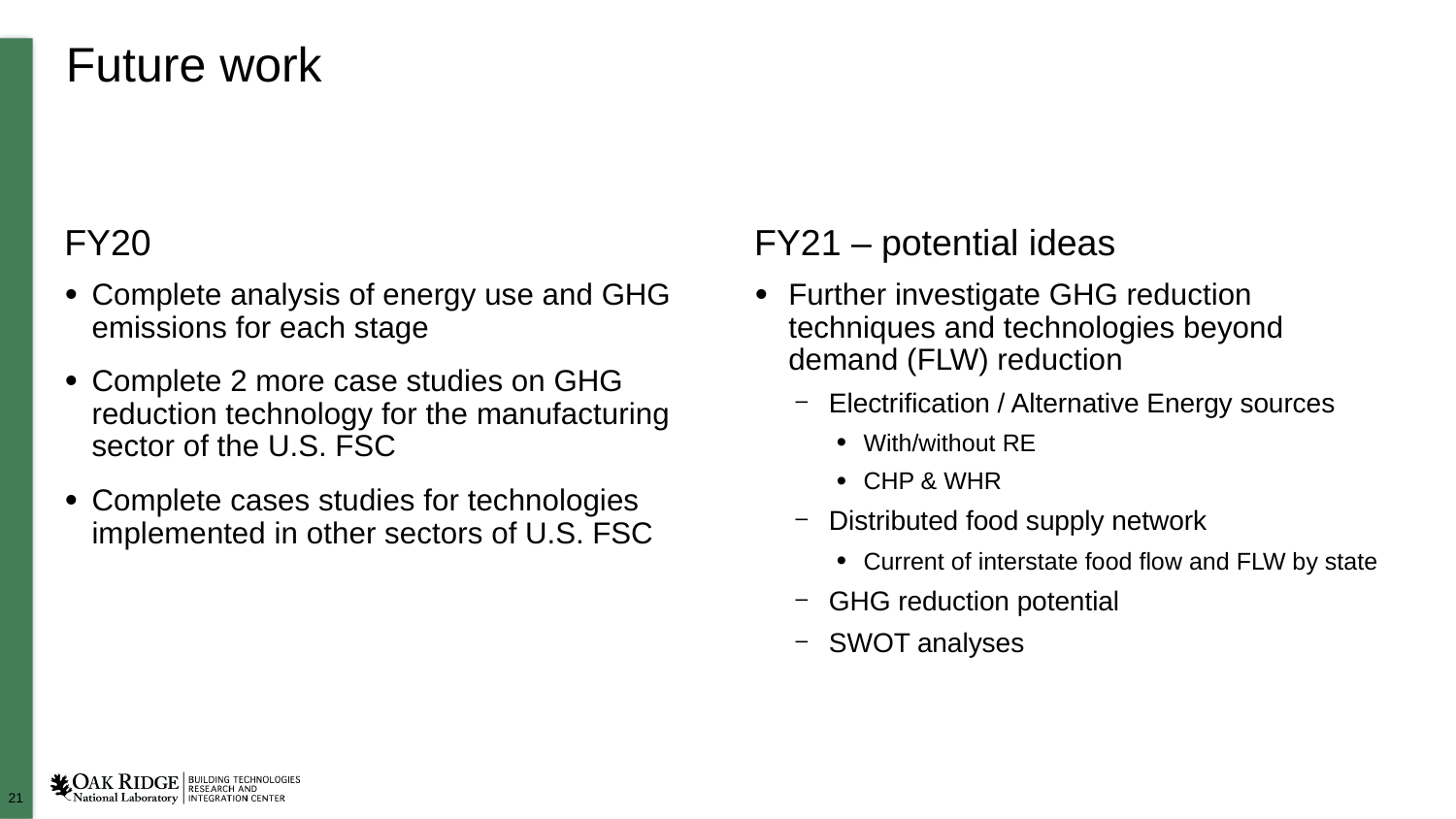

# Future work
FY20
FY21 – potential ideas
Complete analysis of energy use and GHG emissions for each stage
Complete 2 more case studies on GHG reduction technology for the manufacturing sector of the U.S. FSC
Complete cases studies for technologies implemented in other sectors of U.S. FSC
Further investigate GHG reduction techniques and technologies beyond demand (FLW) reduction
Electrification / Alternative Energy sources
With/without RE
CHP & WHR
Distributed food supply network
Current of interstate food flow and FLW by state
GHG reduction potential
SWOT analyses